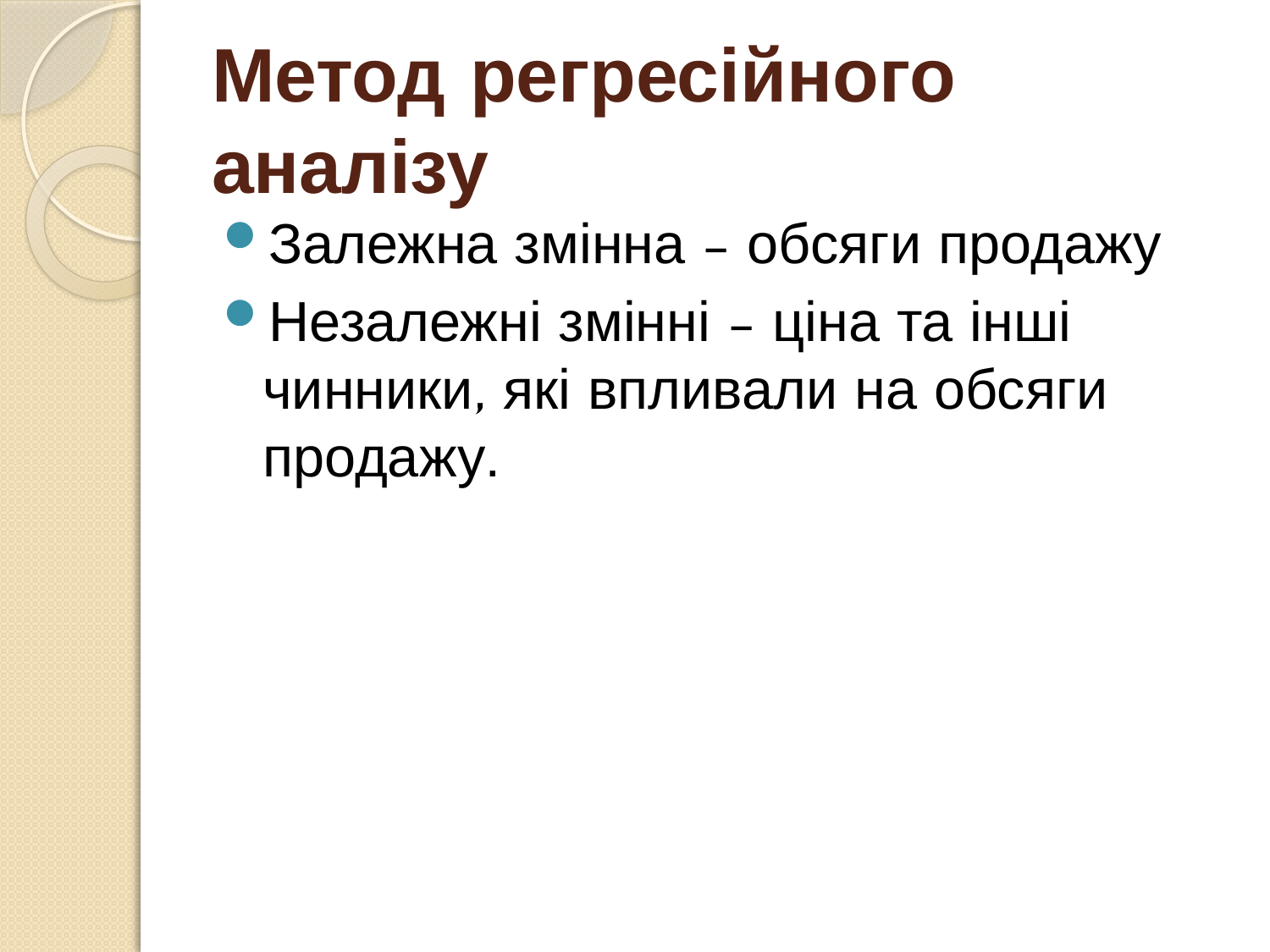

# Метод регресійного аналізу
Залежна змінна – обсяги продажу
Незалежні змінні – ціна та інші чинники, які впливали на обсяги продажу.